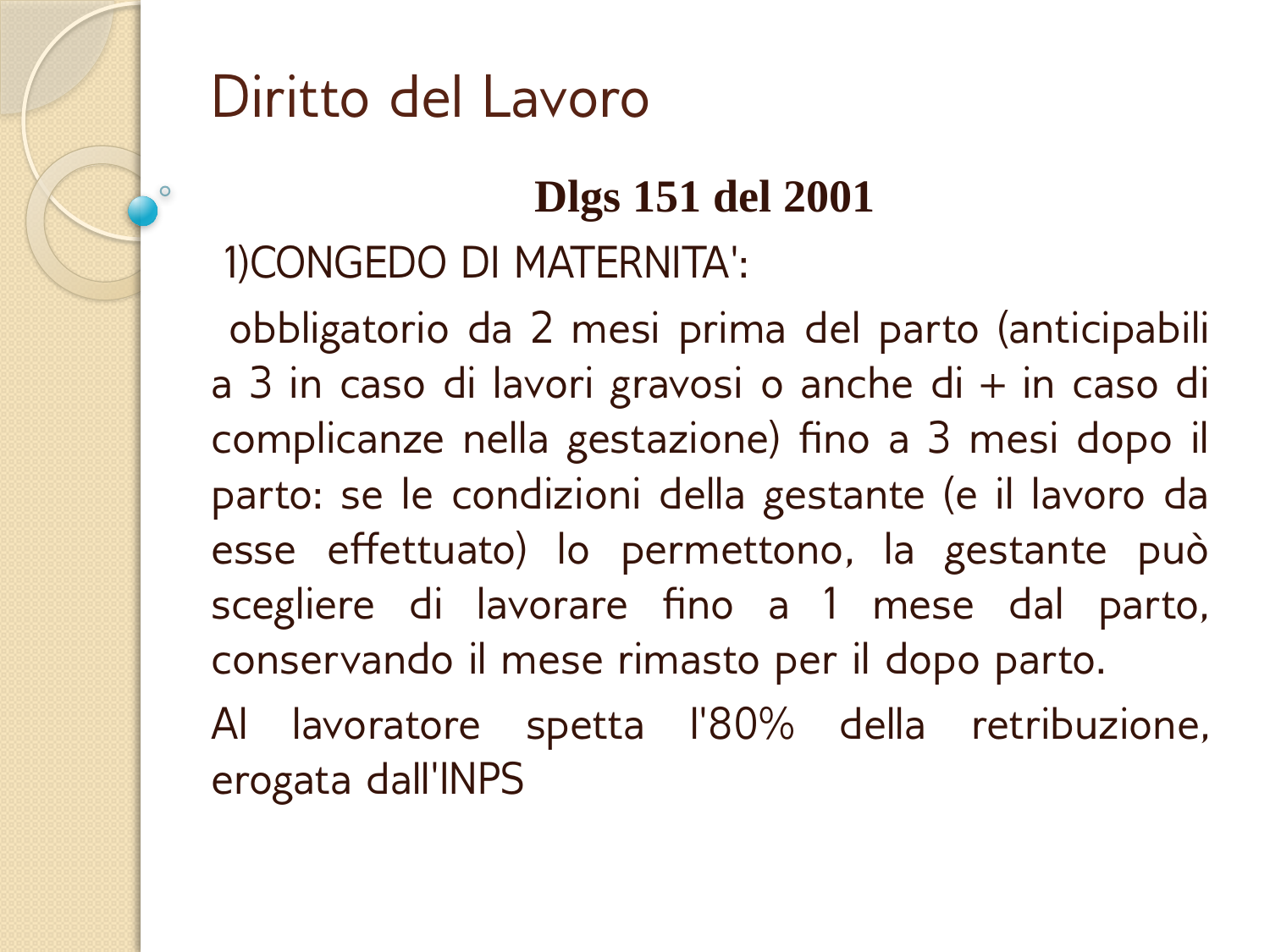

# Diritto del Lavoro
Dlgs 151 del 2001
 1)CONGEDO DI MATERNITA':
 obbligatorio da 2 mesi prima del parto (anticipabili a 3 in caso di lavori gravosi o anche di + in caso di complicanze nella gestazione) fino a 3 mesi dopo il parto: se le condizioni della gestante (e il lavoro da esse effettuato) lo permettono, la gestante può scegliere di lavorare fino a 1 mese dal parto, conservando il mese rimasto per il dopo parto.
Al lavoratore spetta l'80% della retribuzione, erogata dall'INPS